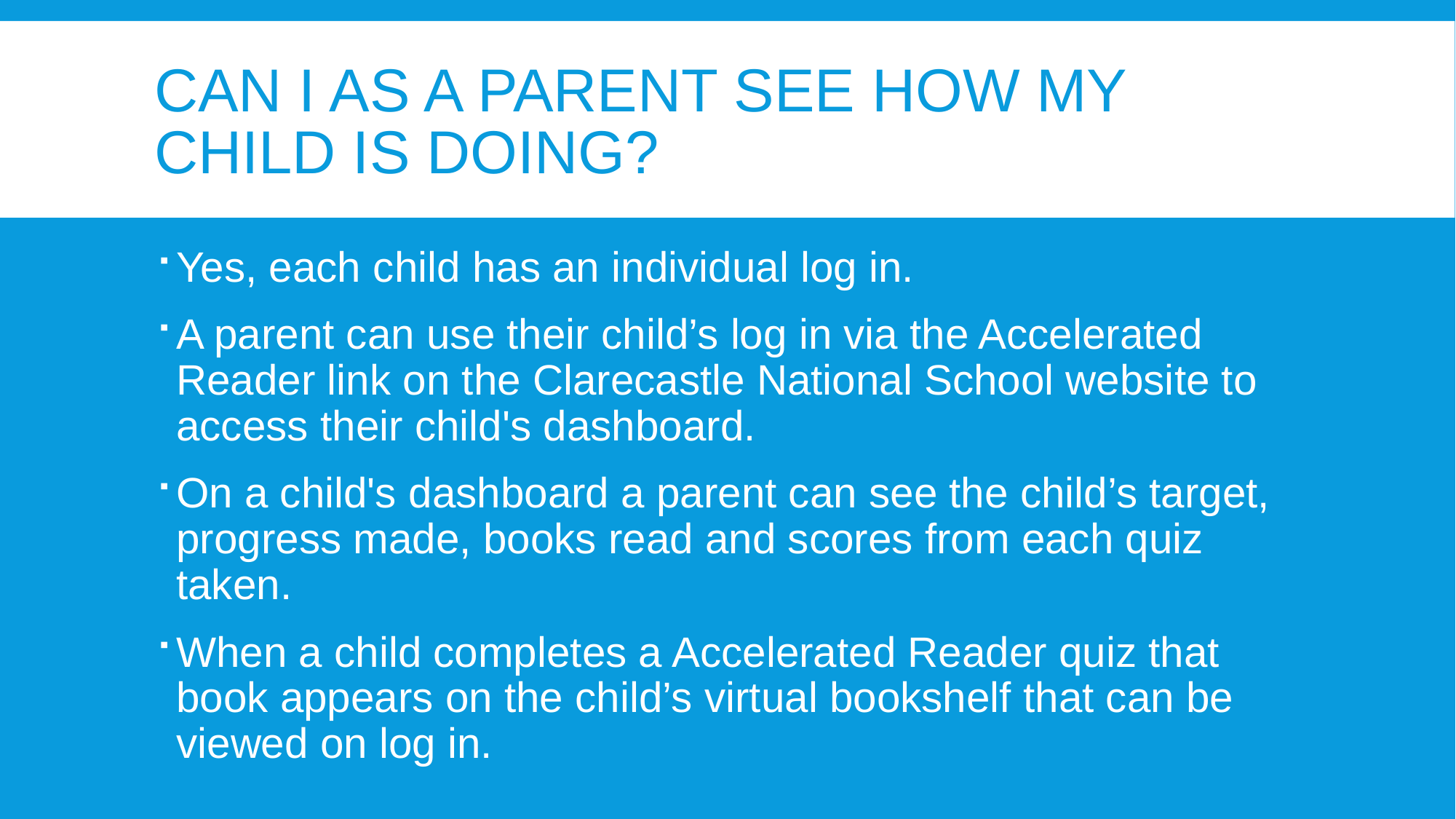

# Can I as a parent see how my child is doing?
Yes, each child has an individual log in.
A parent can use their child’s log in via the Accelerated Reader link on the Clarecastle National School website to access their child's dashboard.
On a child's dashboard a parent can see the child’s target, progress made, books read and scores from each quiz taken.
When a child completes a Accelerated Reader quiz that book appears on the child’s virtual bookshelf that can be viewed on log in.